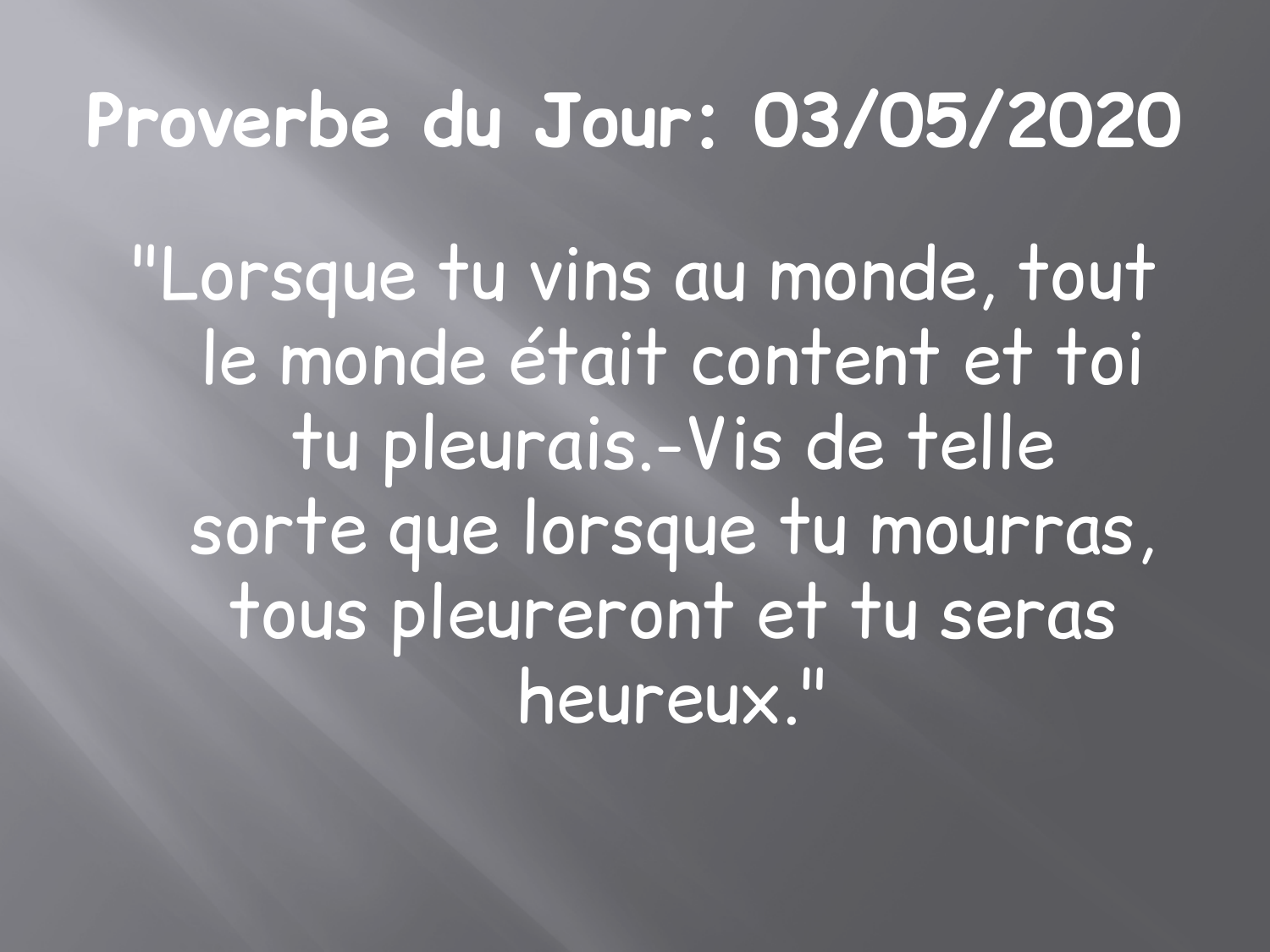

# Proverbe du Jour: 03/05/2020
"Lorsque tu vins au monde, tout le monde était content et toi tu pleurais.-Vis de telle sorte que lorsque tu mourras, tous pleureront et tu seras heureux."